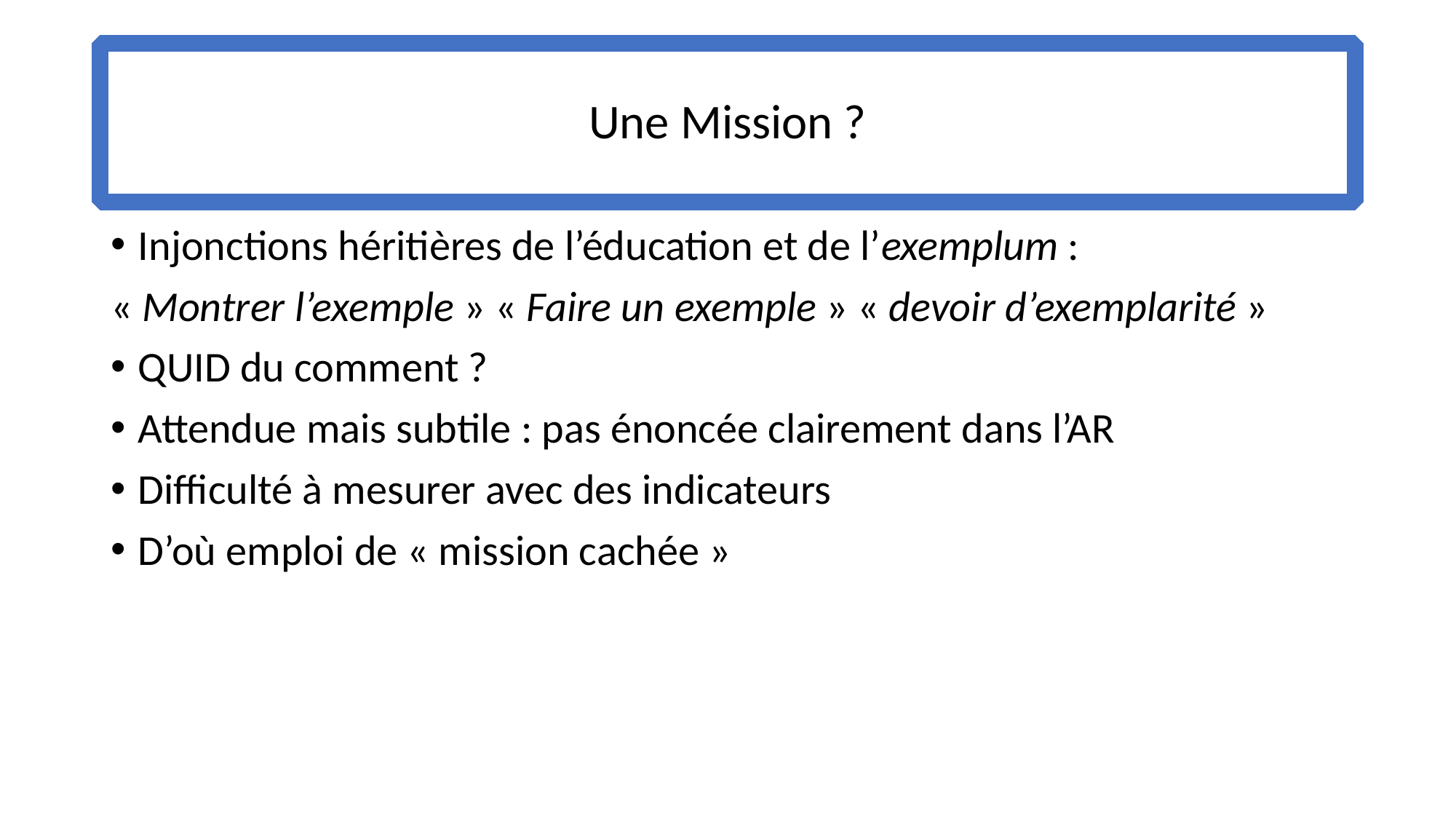

# Une Mission ?
Injonctions héritières de l’éducation et de l’exemplum :
« Montrer l’exemple » « Faire un exemple » « devoir d’exemplarité »
QUID du comment ?
Attendue mais subtile : pas énoncée clairement dans l’AR
Difficulté à mesurer avec des indicateurs
D’où emploi de « mission cachée »